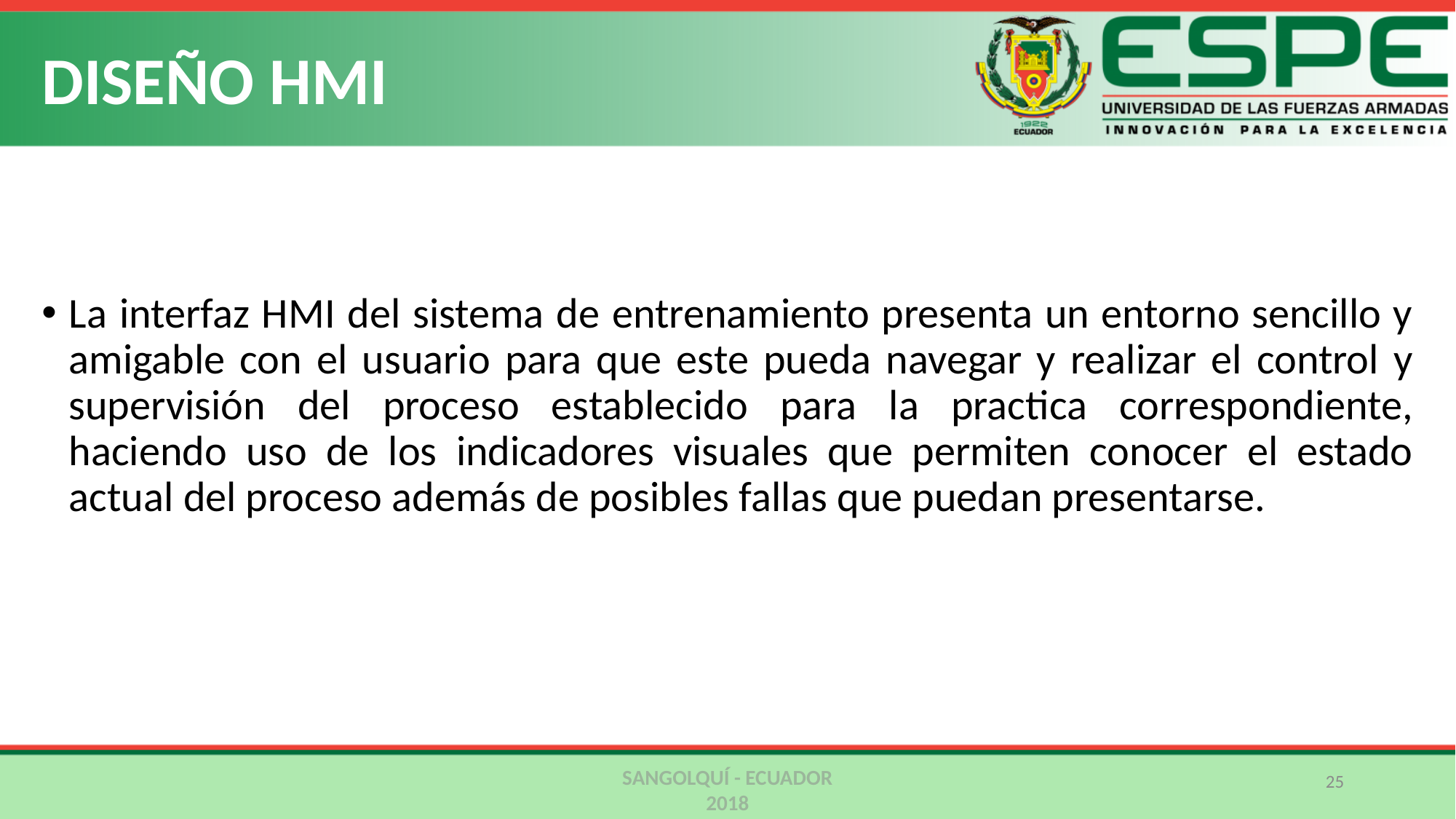

# DISEÑO HMI
La interfaz HMI del sistema de entrenamiento presenta un entorno sencillo y amigable con el usuario para que este pueda navegar y realizar el control y supervisión del proceso establecido para la practica correspondiente, haciendo uso de los indicadores visuales que permiten conocer el estado actual del proceso además de posibles fallas que puedan presentarse.
SANGOLQUÍ - ECUADOR
2018
25